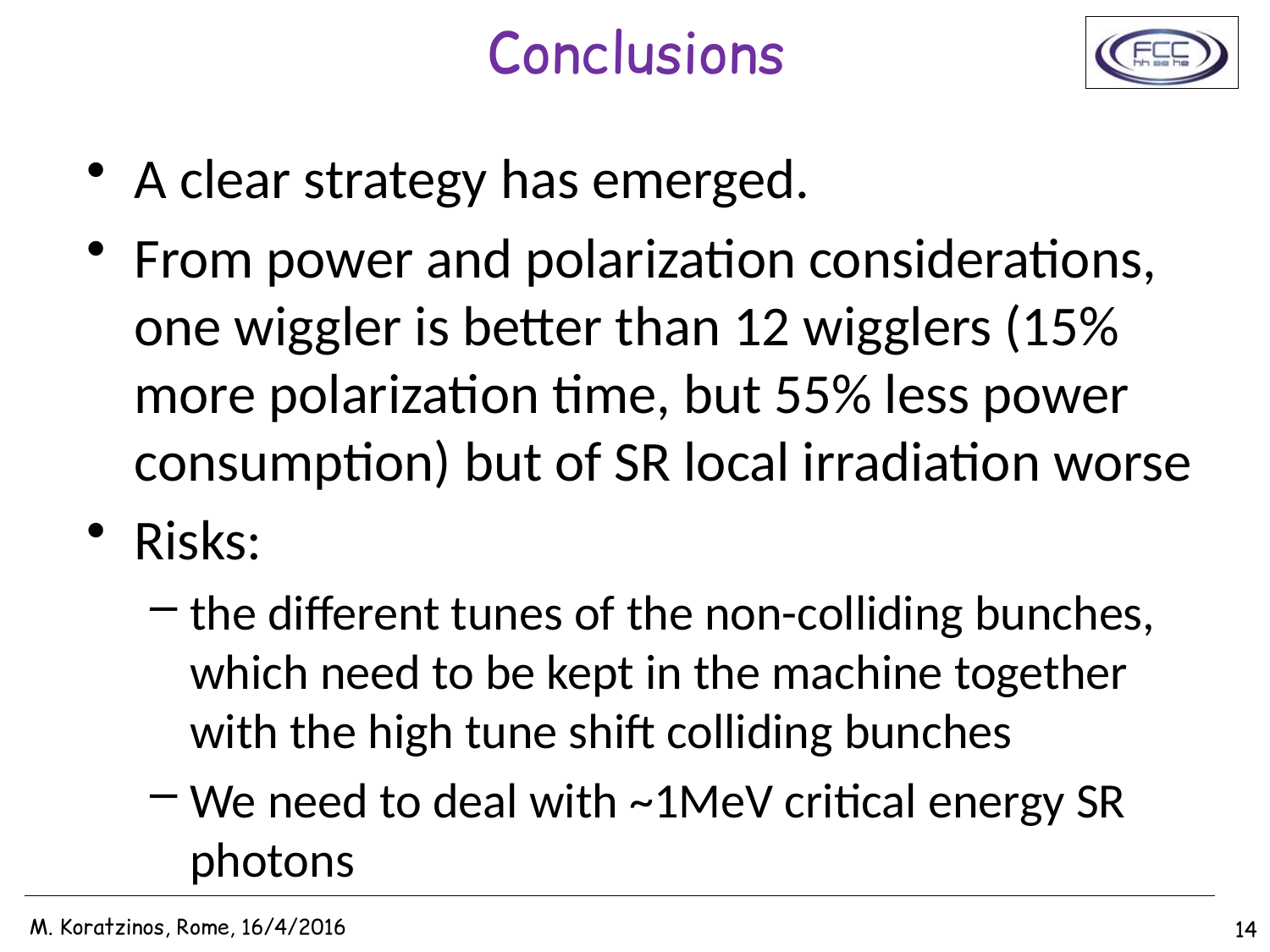

# Conclusions
A clear strategy has emerged.
From power and polarization considerations, one wiggler is better than 12 wigglers (15% more polarization time, but 55% less power consumption) but of SR local irradiation worse
Risks:
the different tunes of the non-colliding bunches, which need to be kept in the machine together with the high tune shift colliding bunches
We need to deal with ~1MeV critical energy SR photons

14